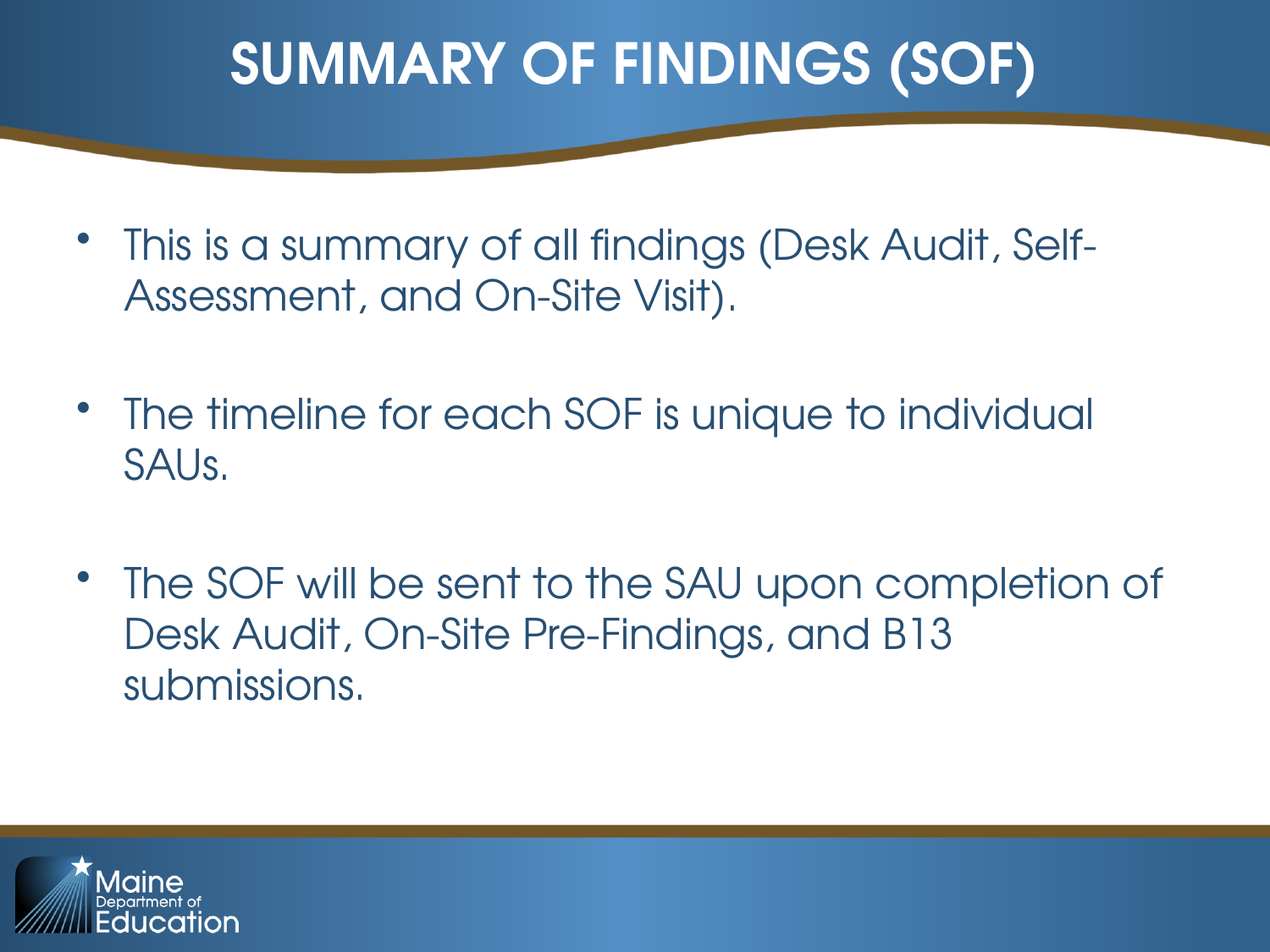

# SUMMARY OF FINDINGS (SOF)
This is a summary of all findings (Desk Audit, Self-Assessment, and On-Site Visit).

The timeline for each SOF is unique to individual SAUs.

The SOF will be sent to the SAU upon completion of Desk Audit, On-Site Pre-Findings, and B13 submissions.